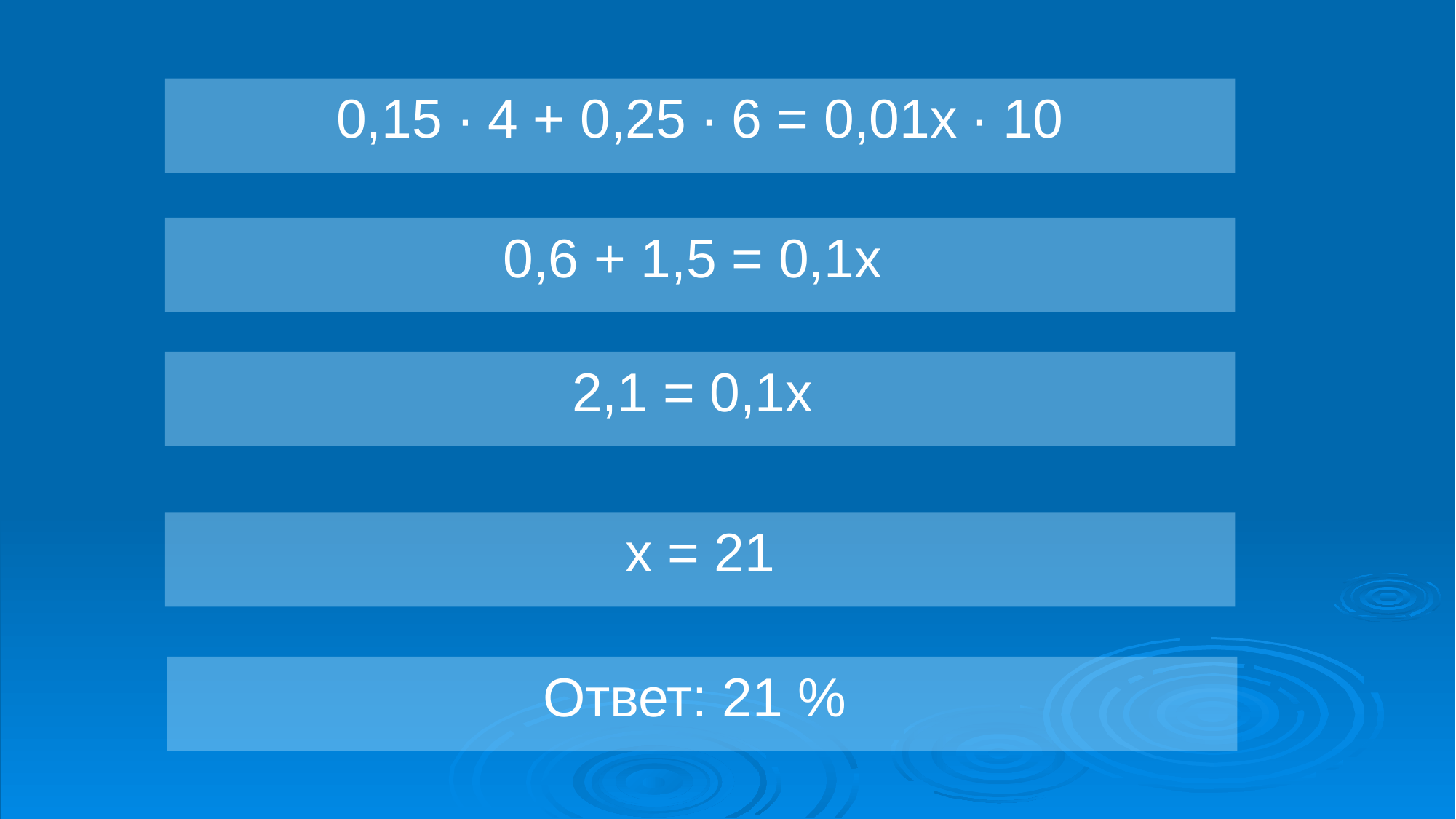

0,15 ∙ 4 + 0,25 ∙ 6 = 0,01х ∙ 10

0,6 + 1,5 = 0,1х
2,1 = 0,1х
х = 21
Ответ: 21 %